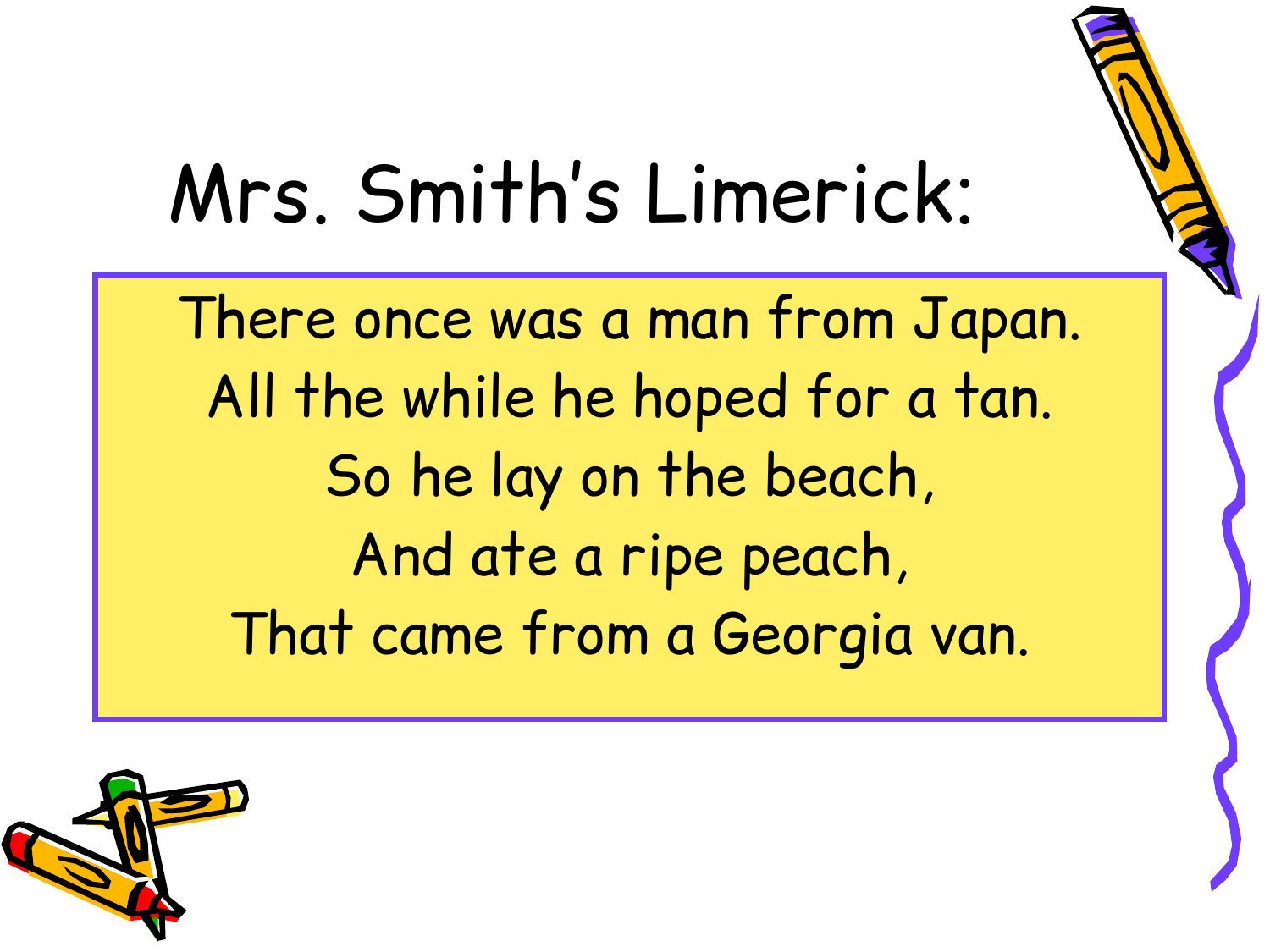

# Mrs. Smith’s Limerick:
There once was a man from Japan.
All the while he hoped for a tan.
So he lay on the beach,
And ate a ripe peach,
That came from a Georgia van.